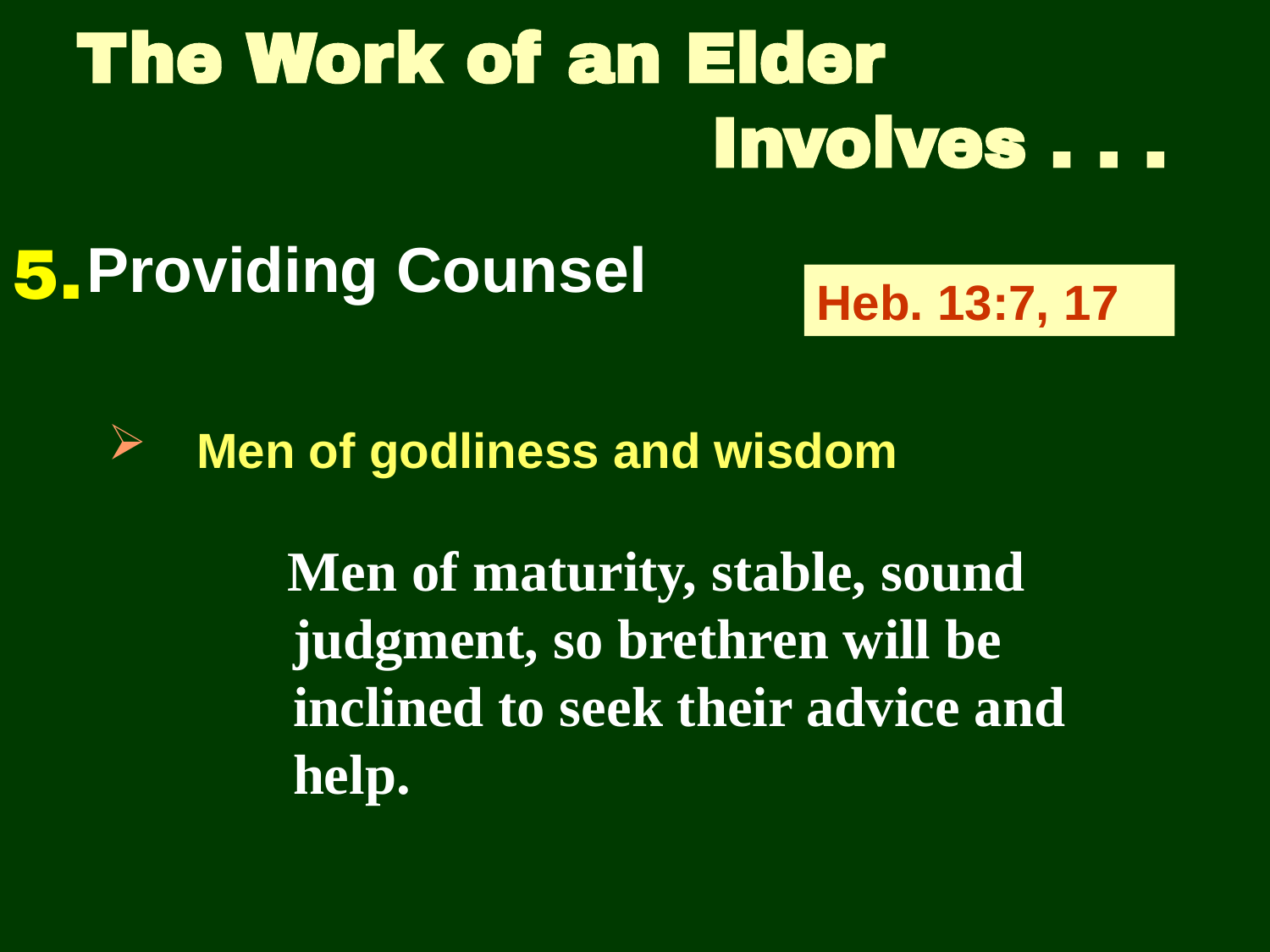

# The Work of an Elder Involves . . .
5.
Providing Counsel
Heb. 13:7, 17
   Men of godliness and wisdom
   Men of maturity, stable, sound judgment, so brethren will be inclined to seek their advice and help.